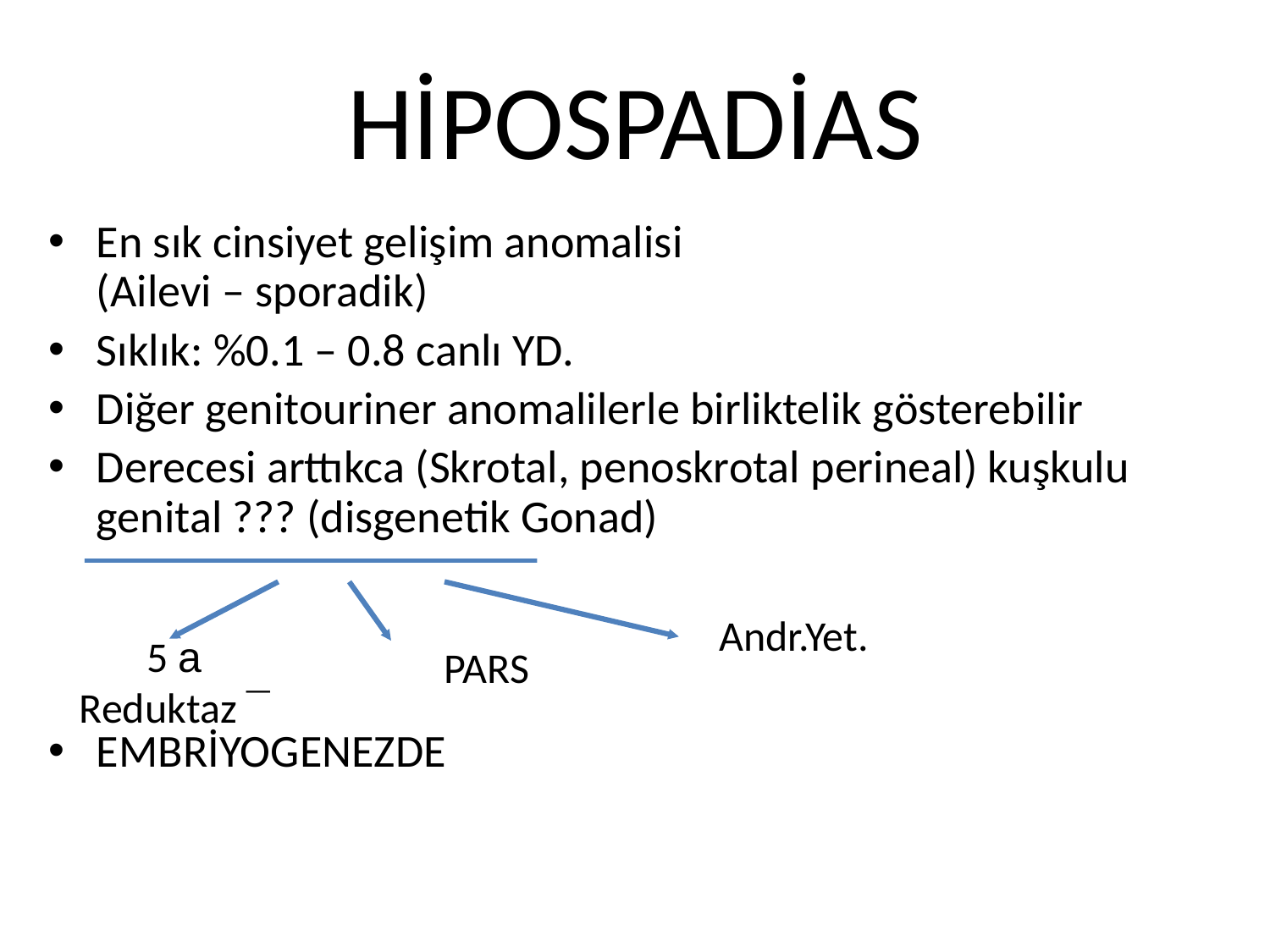

# HİPOSPADİAS
En sık cinsiyet gelişim anomalisi
(Ailevi – sporadik)
Sıklık: %0.1 – 0.8 canlı YD.
Diğer genitouriner anomalilerle birliktelik gösterebilir
Derecesi arttıkca (Skrotal, penoskrotal perineal) kuşkulu genital ??? (disgenetik Gonad)

EMBRİYOGENEZDE

Andr.Yet.
5 a
Reduktaz ¯
PARS